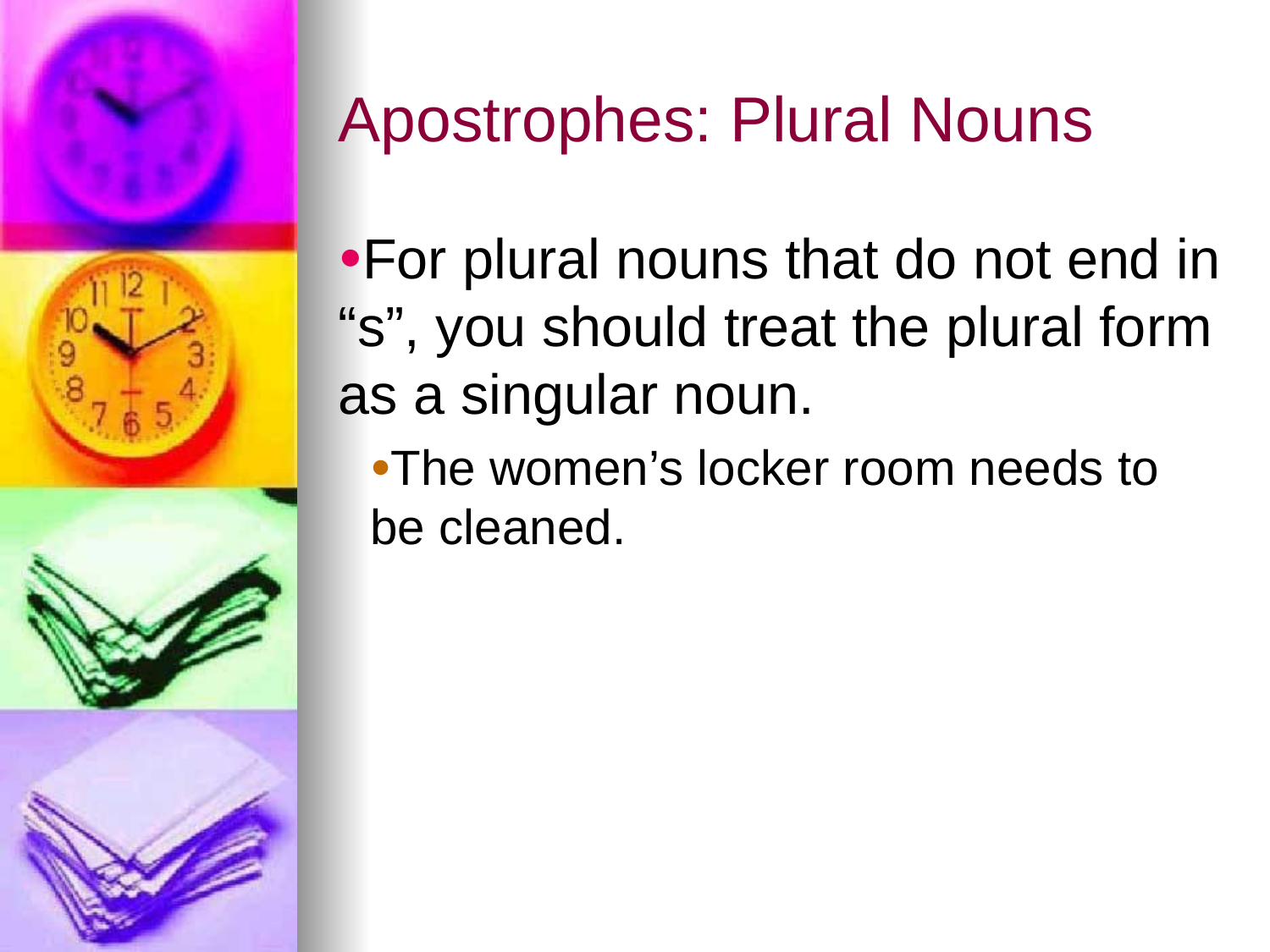

# Apostrophes: Plural Nouns
For plural nouns that do not end in “s”, you should treat the plural form as a singular noun.
The women’s locker room needs to be cleaned.